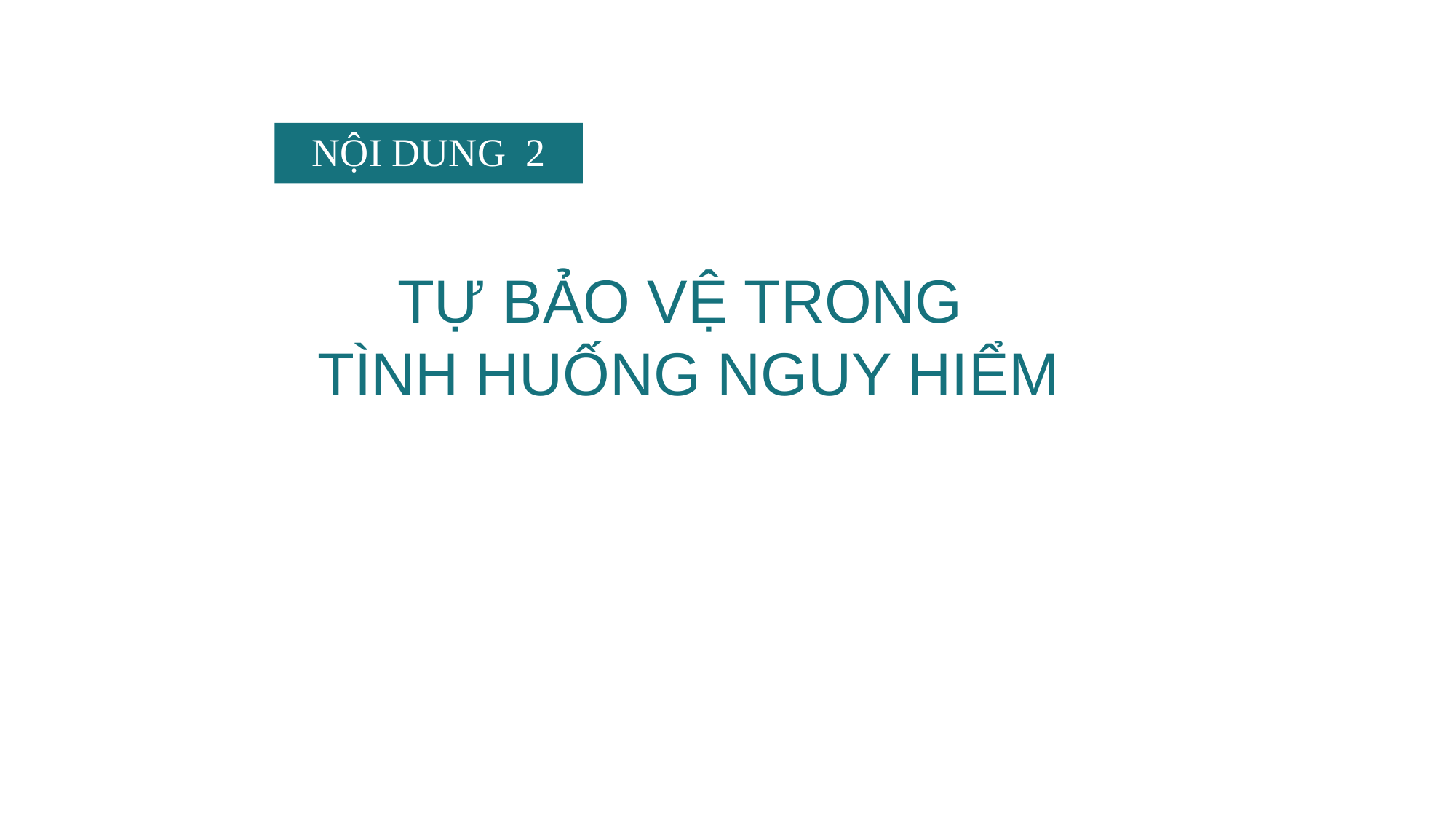

NỘI DUNG  2
TỰ BẢO VỆ TRONG
TÌNH HUỐNG NGUY HIỂM